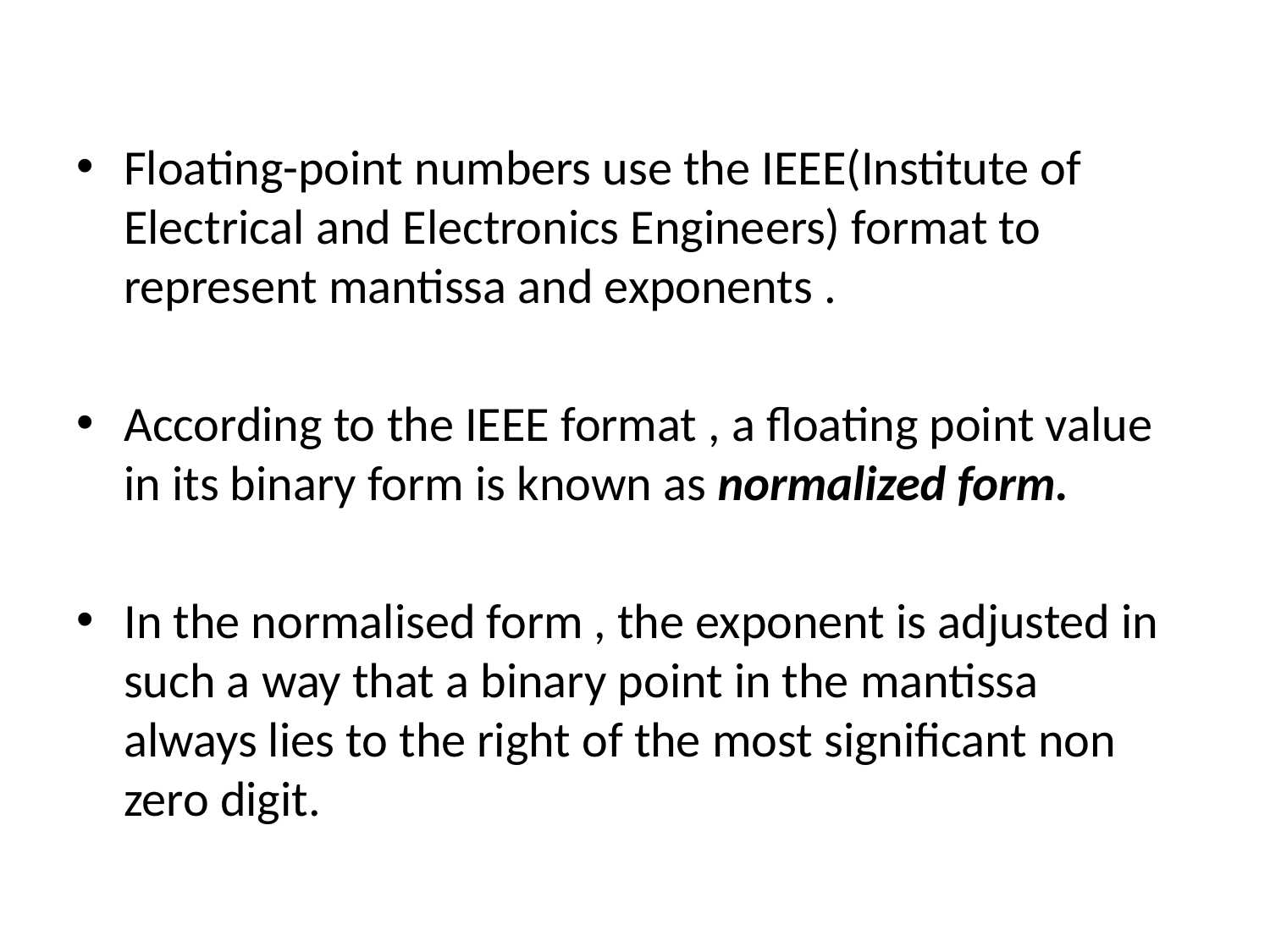

Floating-point numbers use the IEEE(Institute of Electrical and Electronics Engineers) format to represent mantissa and exponents .

According to the IEEE format , a floating point value in its binary form is known as normalized form.

In the normalised form , the exponent is adjusted in such a way that a binary point in the mantissa always lies to the right of the most significant non zero digit.